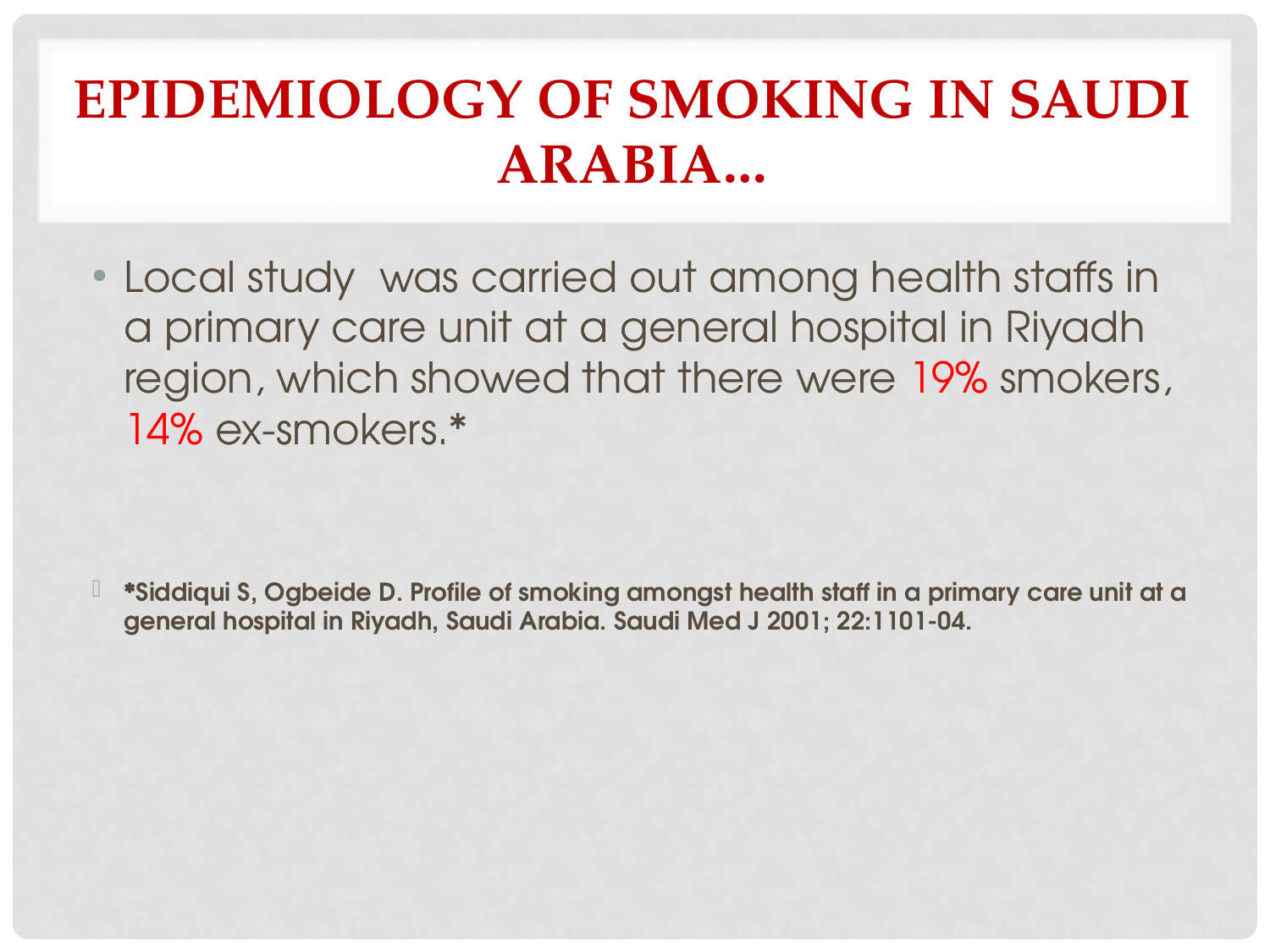

# Epidemiology of smoking in Saudi Arabia…
Local study  was carried out among health staffs in a primary care unit at a general hospital in Riyadh region, which showed that there were 19% smokers, 14% ex-smokers.*

*Siddiqui S, Ogbeide D. Profile of smoking amongst health staff in a primary care unit at a general hospital in Riyadh, Saudi Arabia. Saudi Med J 2001; 22:1101-04.